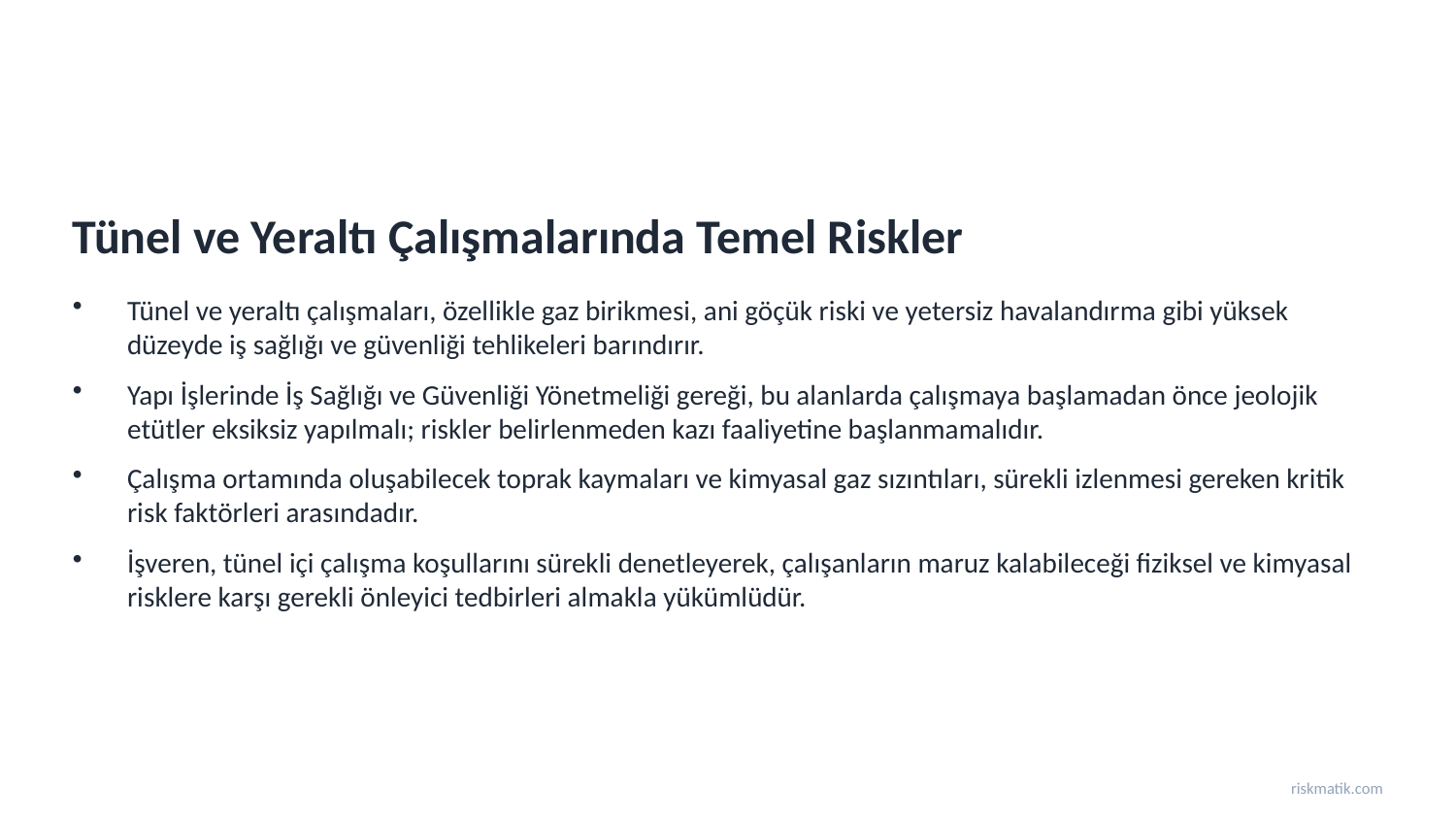

Tünel ve Yeraltı Çalışmalarında Temel Riskler
Tünel ve yeraltı çalışmaları, özellikle gaz birikmesi, ani göçük riski ve yetersiz havalandırma gibi yüksek düzeyde iş sağlığı ve güvenliği tehlikeleri barındırır.
Yapı İşlerinde İş Sağlığı ve Güvenliği Yönetmeliği gereği, bu alanlarda çalışmaya başlamadan önce jeolojik etütler eksiksiz yapılmalı; riskler belirlenmeden kazı faaliyetine başlanmamalıdır.
Çalışma ortamında oluşabilecek toprak kaymaları ve kimyasal gaz sızıntıları, sürekli izlenmesi gereken kritik risk faktörleri arasındadır.
İşveren, tünel içi çalışma koşullarını sürekli denetleyerek, çalışanların maruz kalabileceği fiziksel ve kimyasal risklere karşı gerekli önleyici tedbirleri almakla yükümlüdür.
riskmatik.com